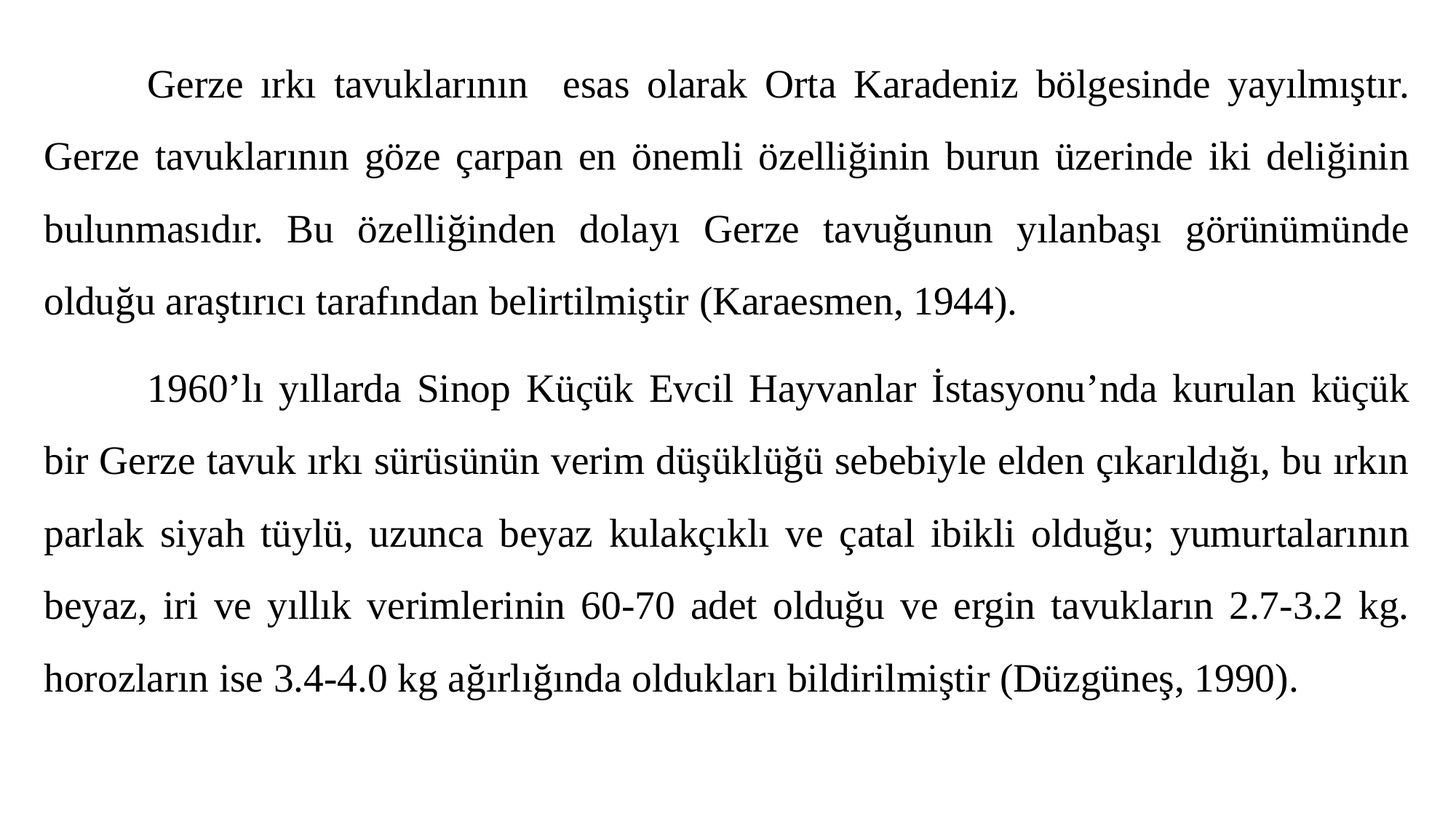

Gerze ırkı tavuklarının  esas olarak Orta Karadeniz bölgesinde yayılmıştır. Gerze tavuklarının göze çarpan en önemli özelliğinin burun üzerinde iki deliğinin bulunmasıdır. Bu özelliğinden dolayı Gerze tavuğunun yılanbaşı görünümünde olduğu araştırıcı tarafından belirtilmiştir (Karaesmen, 1944).
	1960’lı yıllarda Sinop Küçük Evcil Hayvanlar İstasyonu’nda kurulan küçük bir Gerze tavuk ırkı sürüsünün verim düşüklüğü sebebiyle elden çıkarıldığı, bu ırkın parlak siyah tüylü, uzunca beyaz kulakçıklı ve çatal ibikli olduğu; yumurtalarının beyaz, iri ve yıllık verimlerinin 60-70 adet olduğu ve ergin tavukların 2.7-3.2 kg. horozların ise 3.4-4.0 kg ağırlığında oldukları bildirilmiştir (Düzgüneş, 1990).